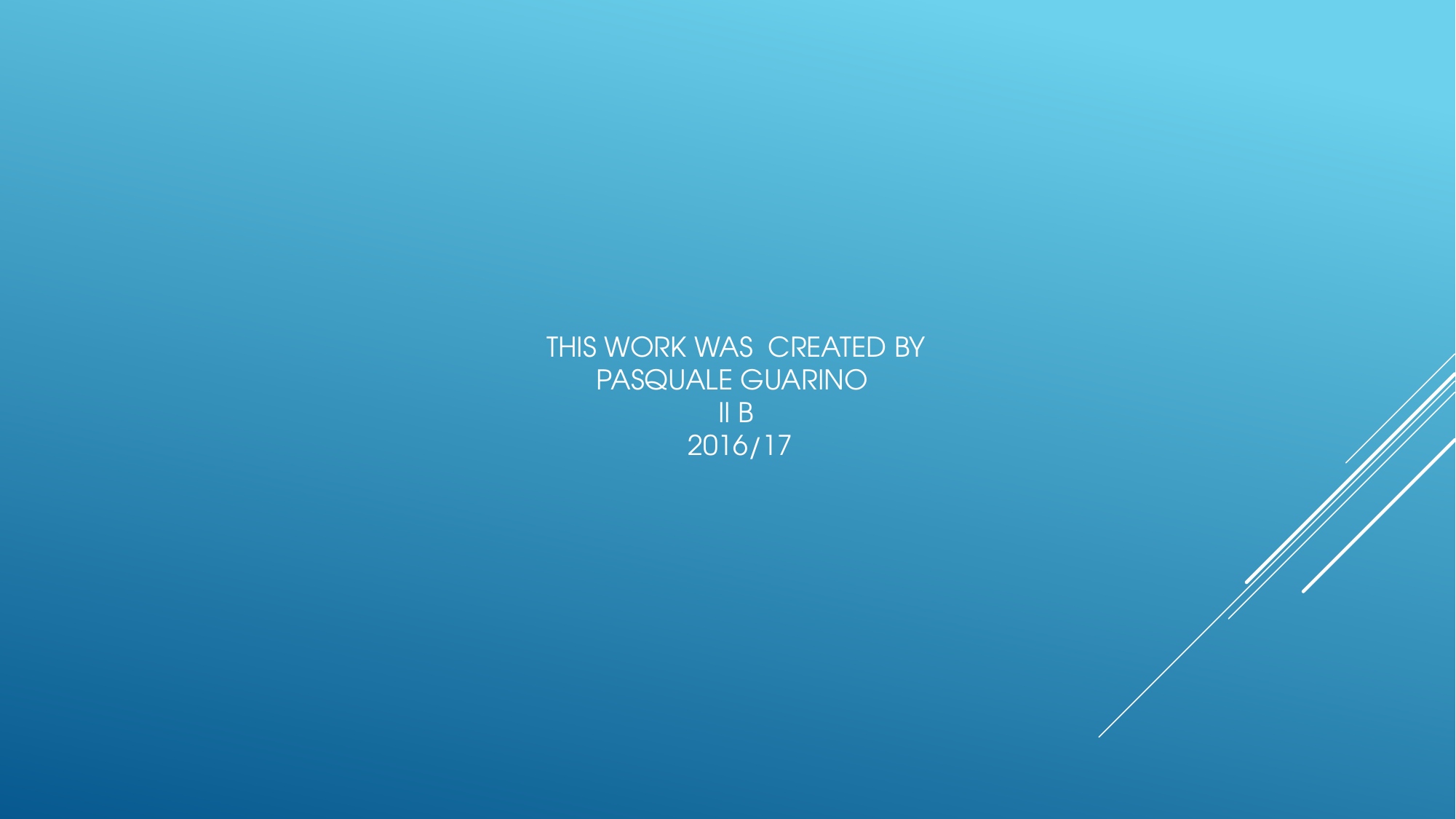

THIS WORK WAS  CREATED BY
PASQUALE GUARINO
II B
 2016/17